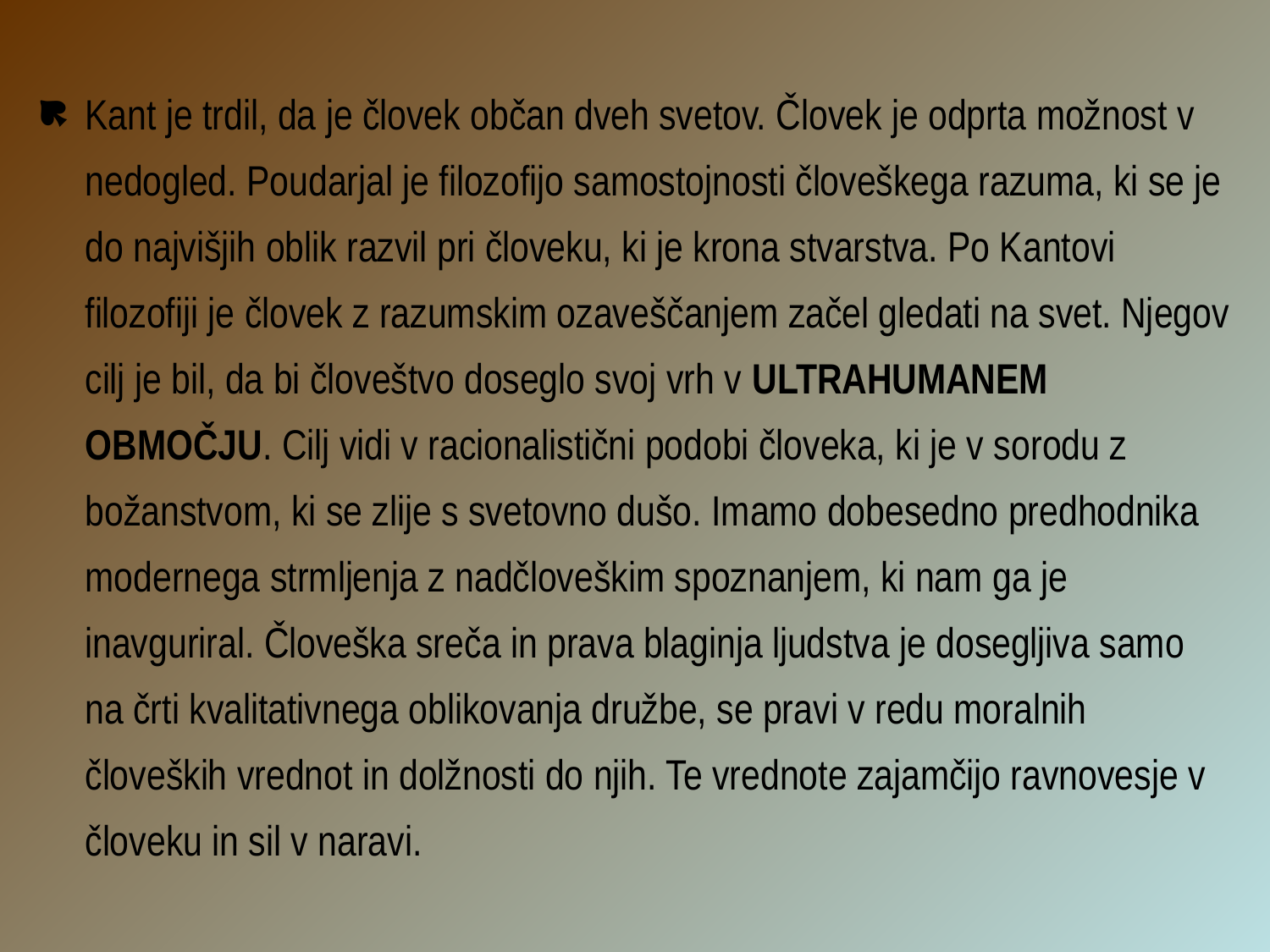

Kant je trdil, da je človek občan dveh svetov. Človek je odprta možnost v nedogled. Poudarjal je filozofijo samostojnosti človeškega razuma, ki se je do najvišjih oblik razvil pri človeku, ki je krona stvarstva. Po Kantovi filozofiji je človek z razumskim ozaveščanjem začel gledati na svet. Njegov cilj je bil, da bi človeštvo doseglo svoj vrh v ULTRAHUMANEM OBMOČJU. Cilj vidi v racionalistični podobi človeka, ki je v sorodu z božanstvom, ki se zlije s svetovno dušo. Imamo dobesedno predhodnika modernega strmljenja z nadčloveškim spoznanjem, ki nam ga je inavguriral. Človeška sreča in prava blaginja ljudstva je dosegljiva samo na črti kvalitativnega oblikovanja družbe, se pravi v redu moralnih človeških vrednot in dolžnosti do njih. Te vrednote zajamčijo ravnovesje v človeku in sil v naravi.